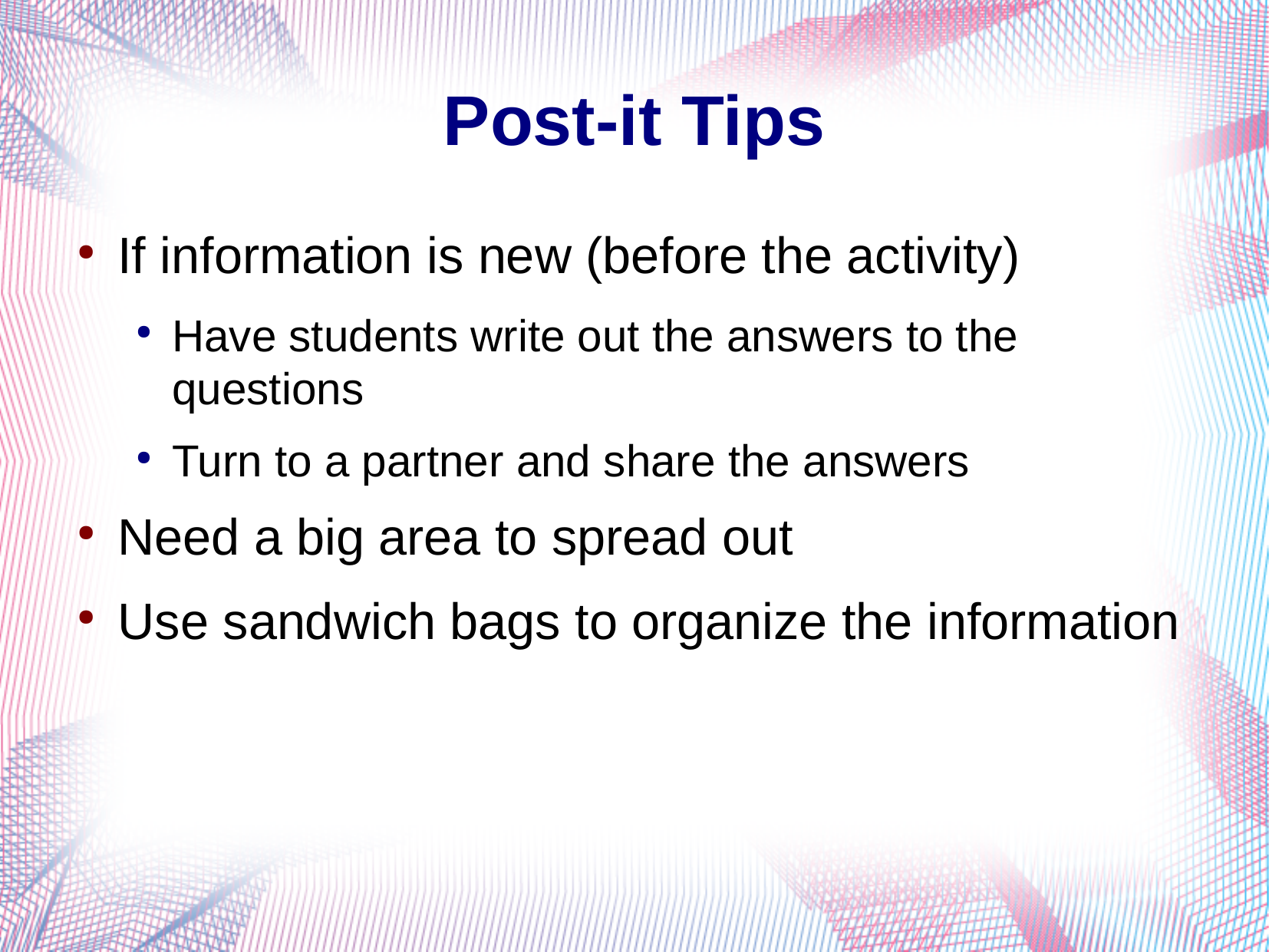

Post-it Tips
If information is new (before the activity)
Have students write out the answers to the questions
Turn to a partner and share the answers
Need a big area to spread out
Use sandwich bags to organize the information